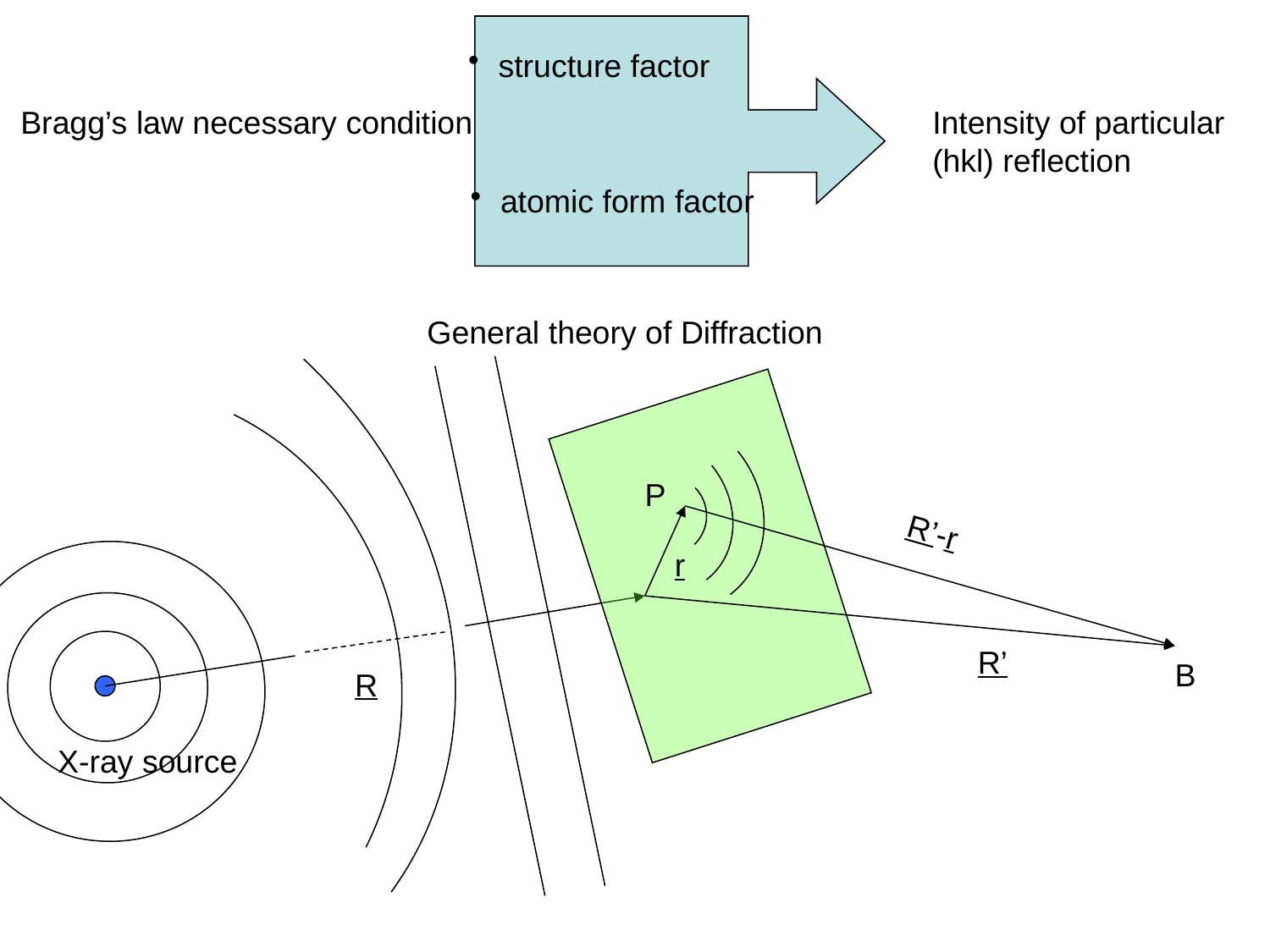

structure factor
Bragg’s law necessary condition
Intensity of particular
(hkl) reflection
atomic form factor
General theory of Diffraction

P

R’-r
r

R’
B

R

X-ray source